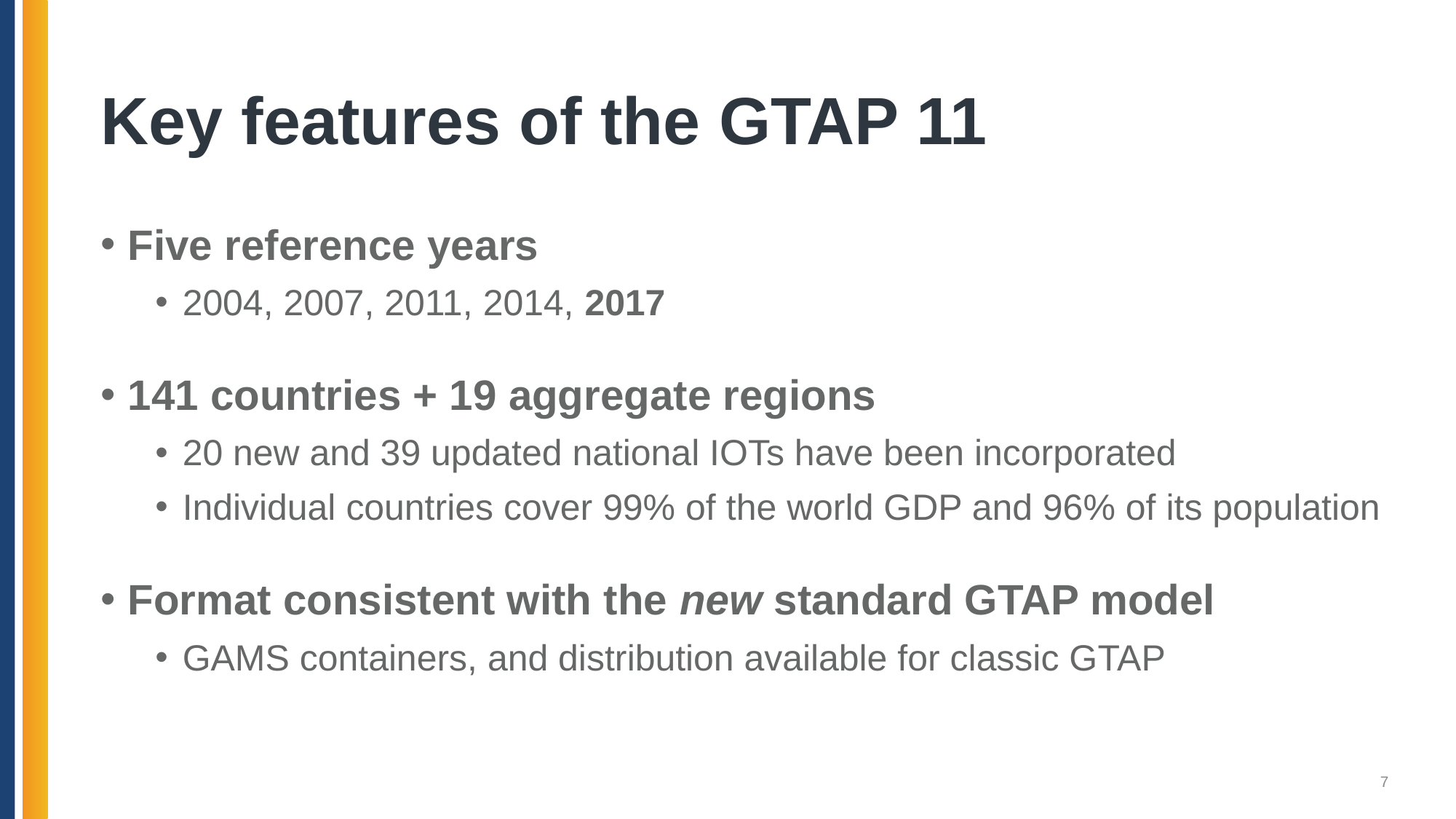

# Key features of the GTAP 11
Five reference years
2004, 2007, 2011, 2014, 2017

141 countries + 19 aggregate regions
20 new and 39 updated national IOTs have been incorporated
Individual countries cover 99% of the world GDP and 96% of its population

Format consistent with the new standard GTAP model
GAMS containers, and distribution available for classic GTAP
7